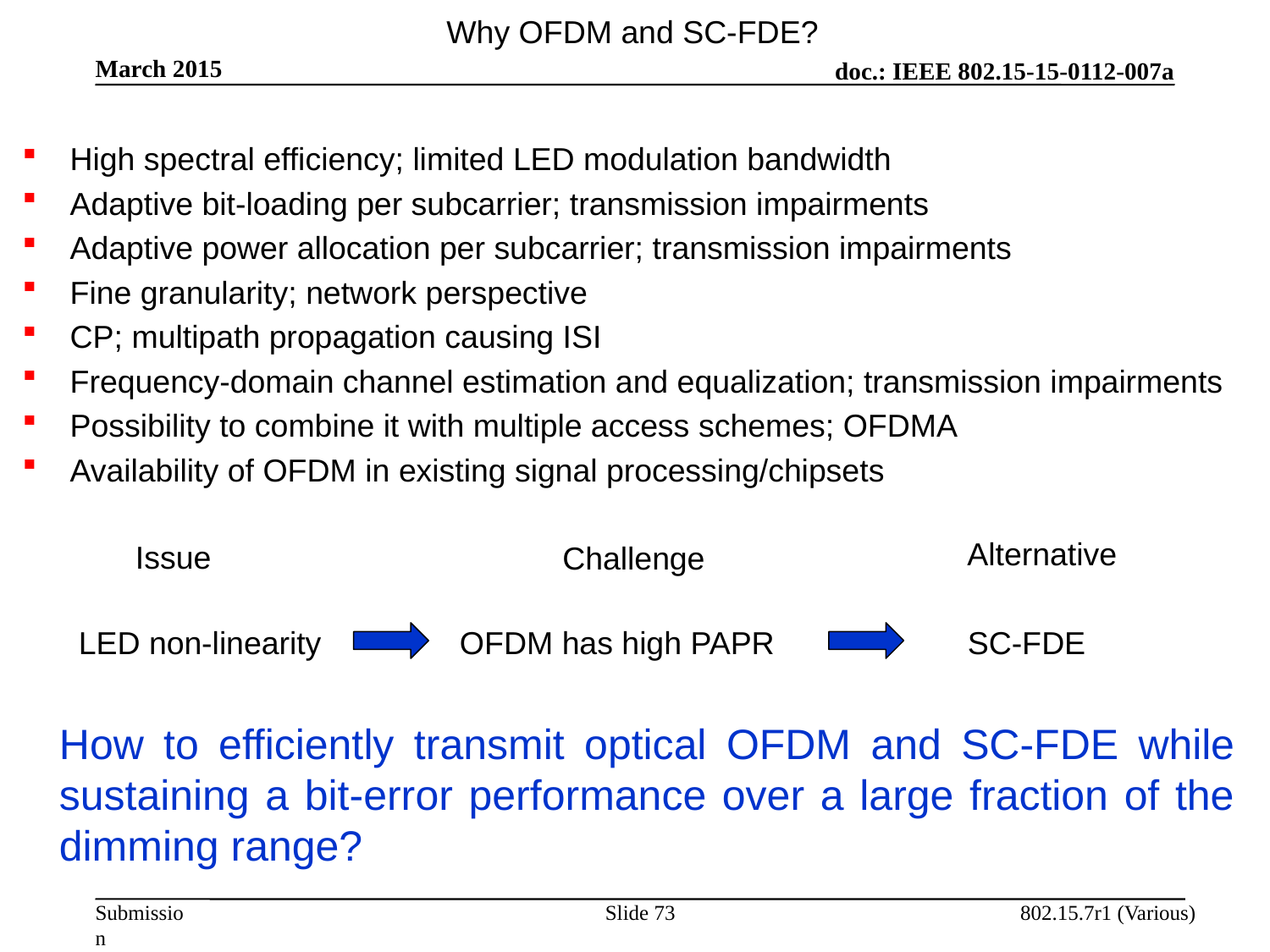

Why OFDM and SC-FDE?
March 2015
High spectral efficiency; limited LED modulation bandwidth
Adaptive bit-loading per subcarrier; transmission impairments
Adaptive power allocation per subcarrier; transmission impairments
Fine granularity; network perspective
CP; multipath propagation causing ISI
Frequency-domain channel estimation and equalization; transmission impairments
Possibility to combine it with multiple access schemes; OFDMA
Availability of OFDM in existing signal processing/chipsets

Alternative
Issue
Challenge
LED non-linearity 		OFDM has high PAPR		SC-FDE

How to efficiently transmit optical OFDM and SC-FDE while sustaining a bit-error performance over a large fraction of the dimming range?
Slide 73
802.15.7r1 (Various)